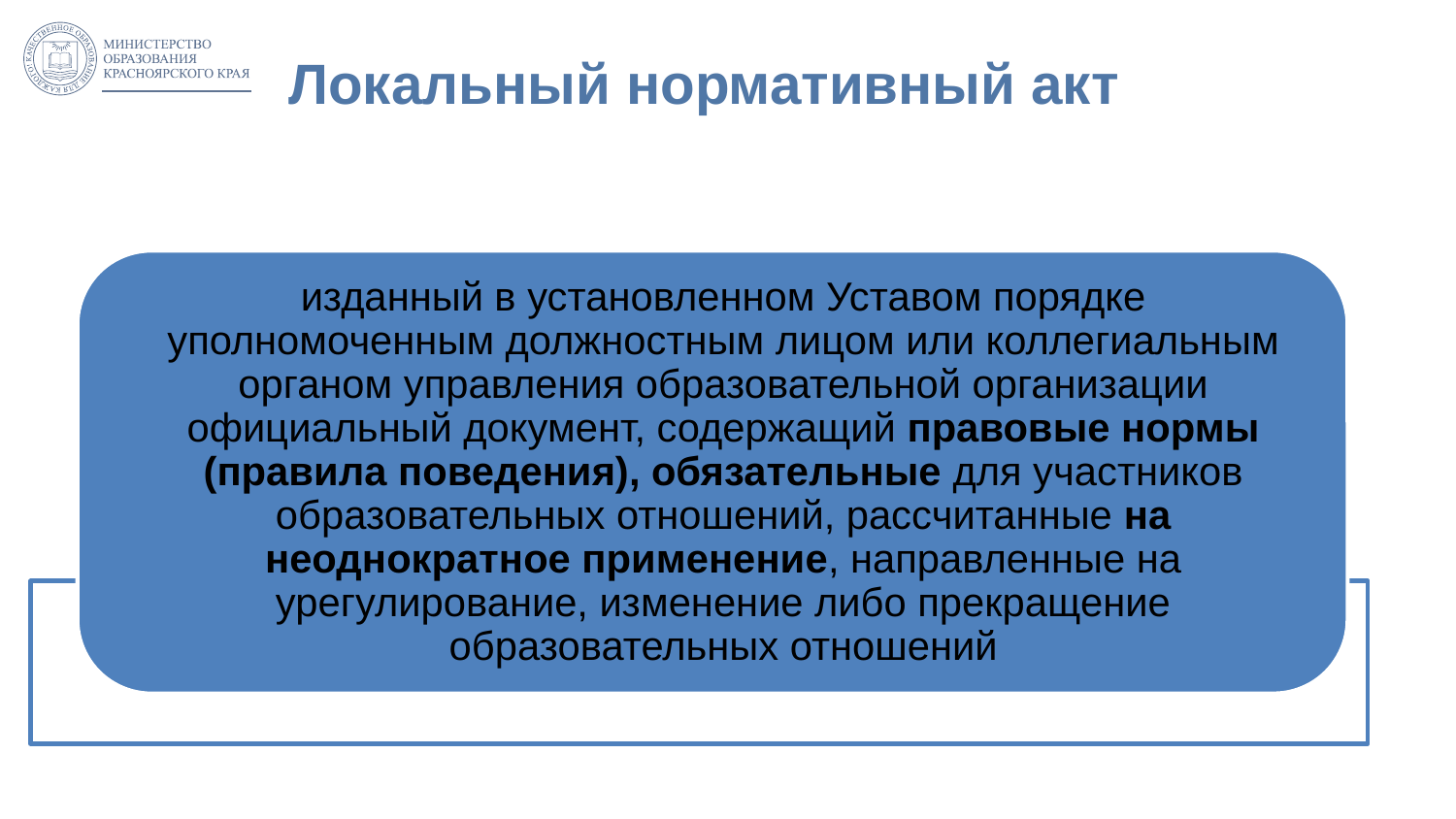

# Локальный нормативный акт
изданный в установленном Уставом порядке уполномоченным должностным лицом или коллегиальным органом управления образовательной организации официальный документ, содержащий правовые нормы (правила поведения), обязательные для участников образовательных отношений, рассчитанные на неоднократное применение, направленные на урегулирование, изменение либо прекращение образовательных отношений